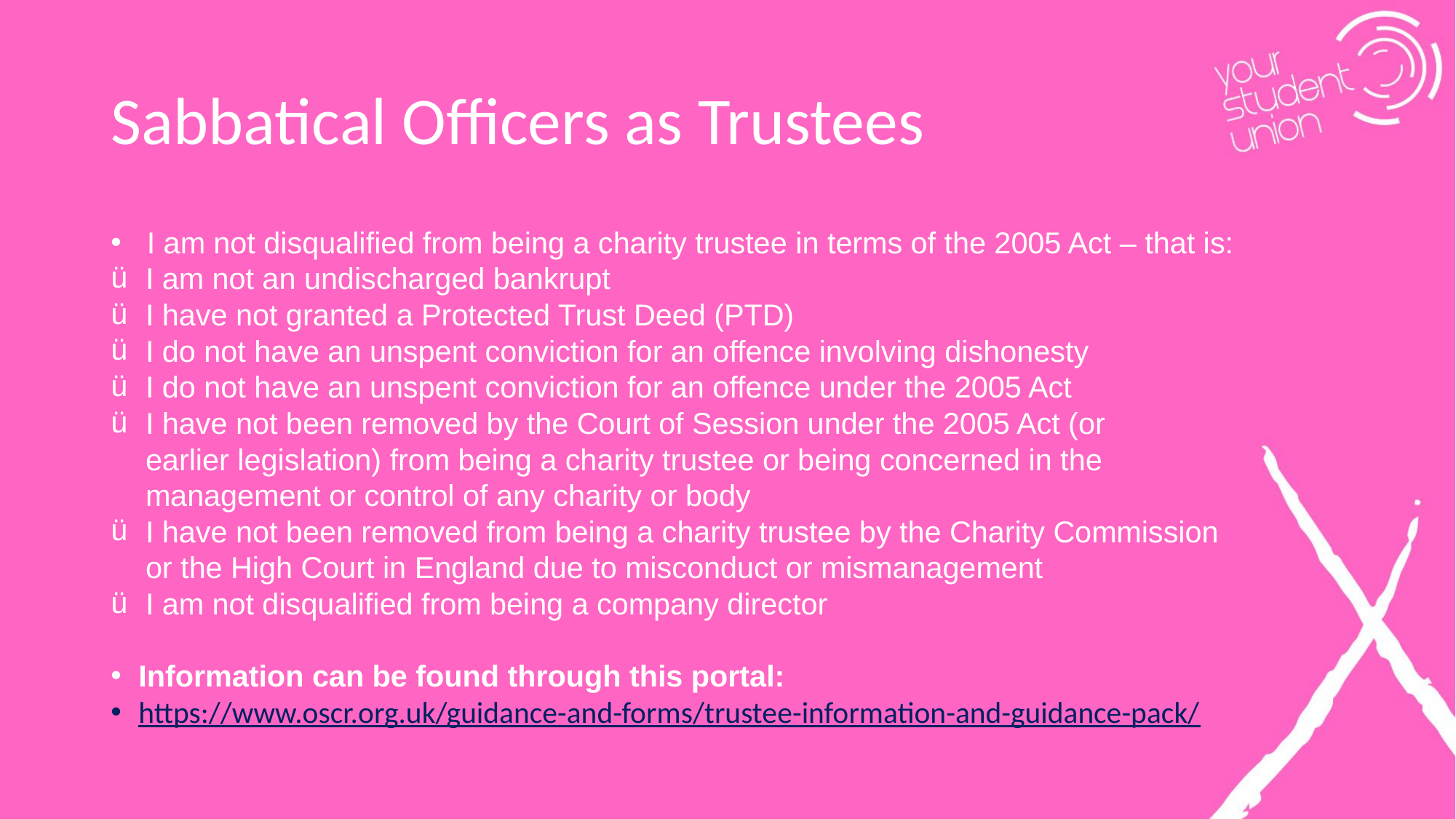

# Sabbatical Officers as Trustees
 I am not disqualified from being a charity trustee in terms of the 2005 Act – that is:
I am not an undischarged bankrupt
I have not granted a Protected Trust Deed (PTD)
I do not have an unspent conviction for an offence involving dishonesty
I do not have an unspent conviction for an offence under the 2005 Act
I have not been removed by the Court of Session under the 2005 Act (or earlier legislation) from being a charity trustee or being concerned in the management or control of any charity or body
I have not been removed from being a charity trustee by the Charity Commission or the High Court in England due to misconduct or mismanagement
I am not disqualified from being a company director

Information can be found through this portal:
https://www.oscr.org.uk/guidance-and-forms/trustee-information-and-guidance-pack/